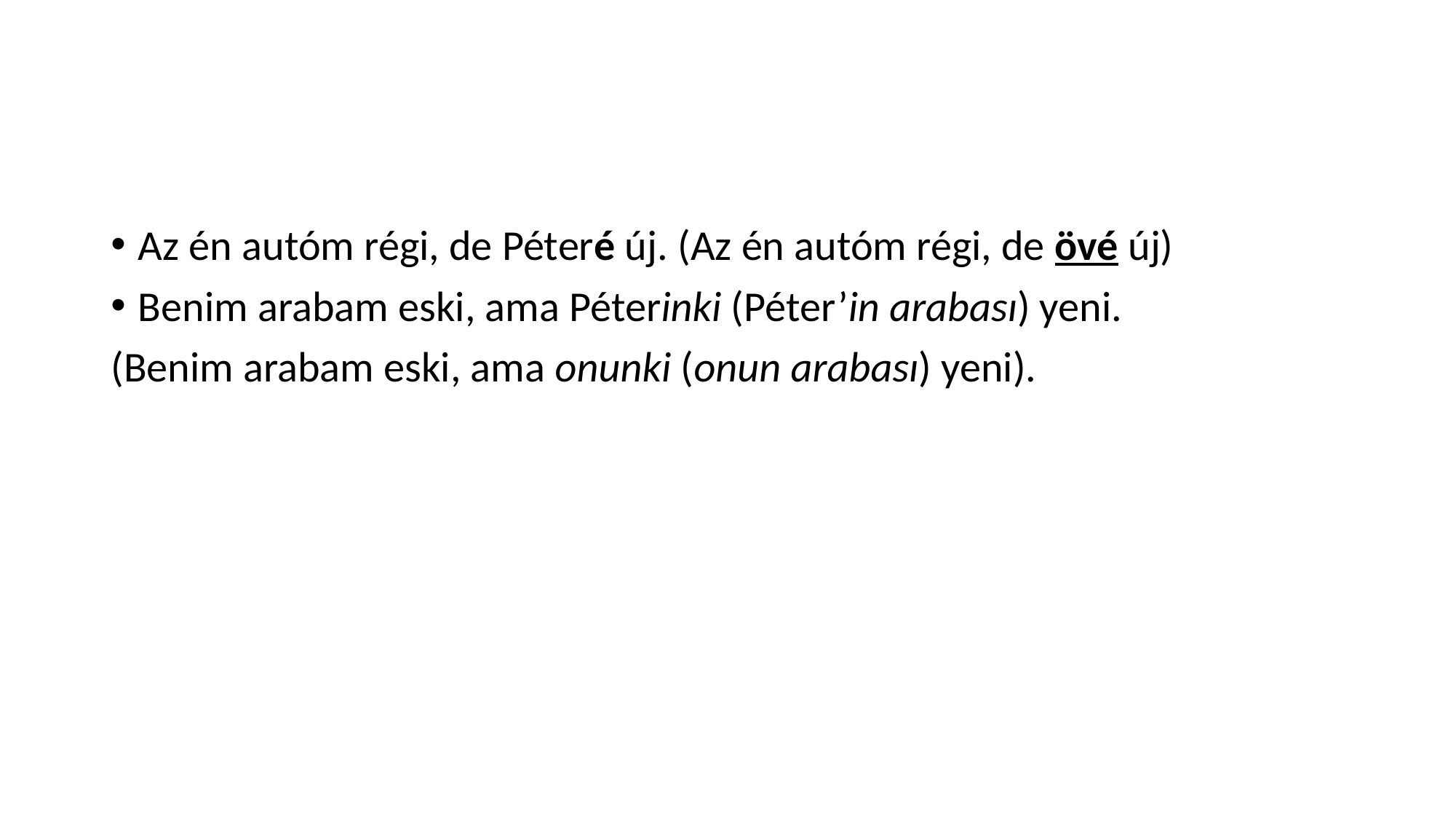

#
Az én autóm régi, de Péteré új. (Az én autóm régi, de övé új)
Benim arabam eski, ama Péterinki (Péter’in arabası) yeni.
(Benim arabam eski, ama onunki (onun arabası) yeni).